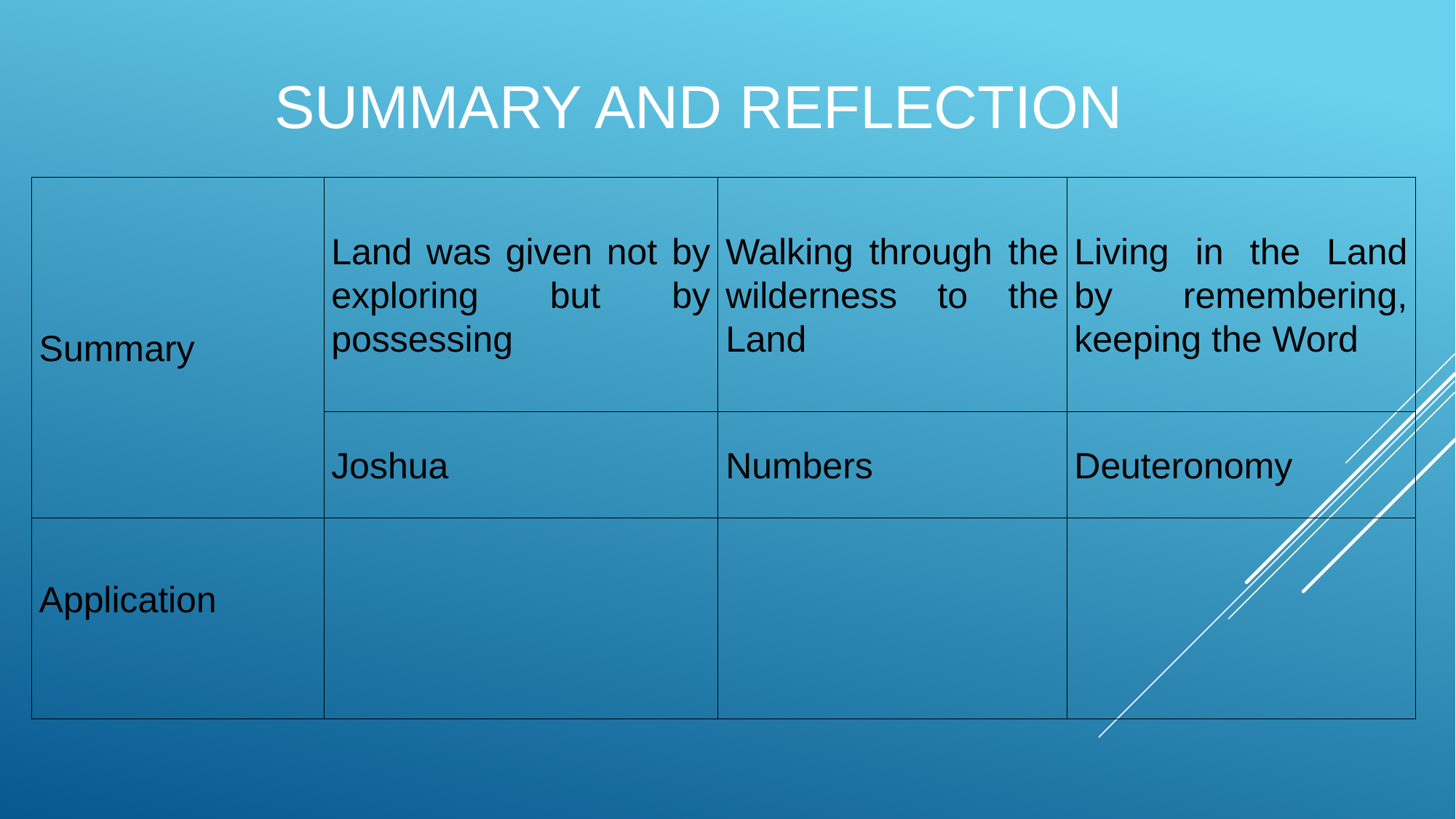

# Summary and Reflection
| Summary | Land was given not by exploring but by possessing | Walking through the wilderness to the Land | Living in the Land by remembering, keeping the Word |
| --- | --- | --- | --- |
|  | Joshua | Numbers | Deuteronomy |
| Application |  |  |  |